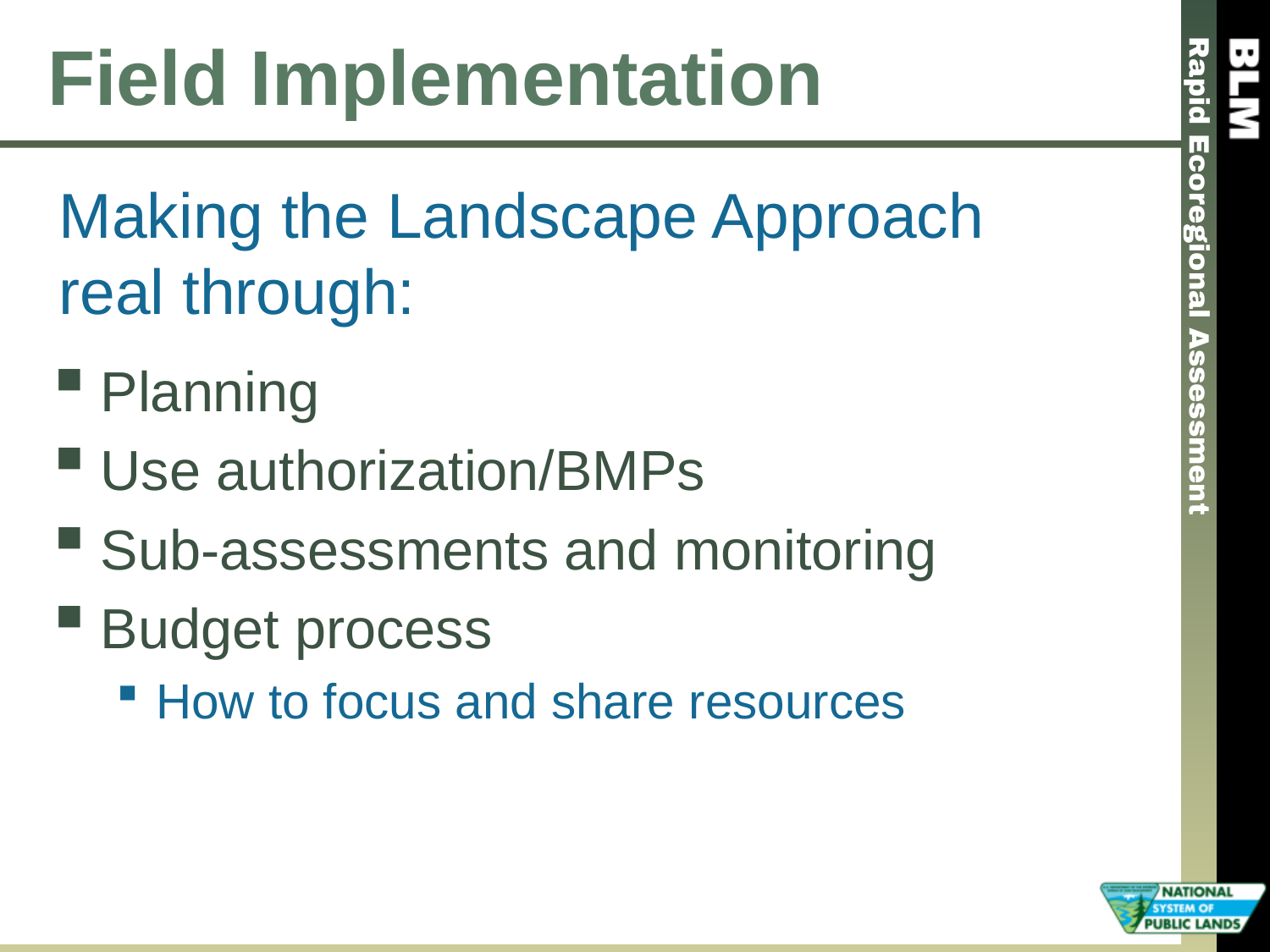

# Field Implementation
Making the Landscape Approach
real through:
Planning
Use authorization/BMPs
Sub-assessments and monitoring
Budget process
How to focus and share resources